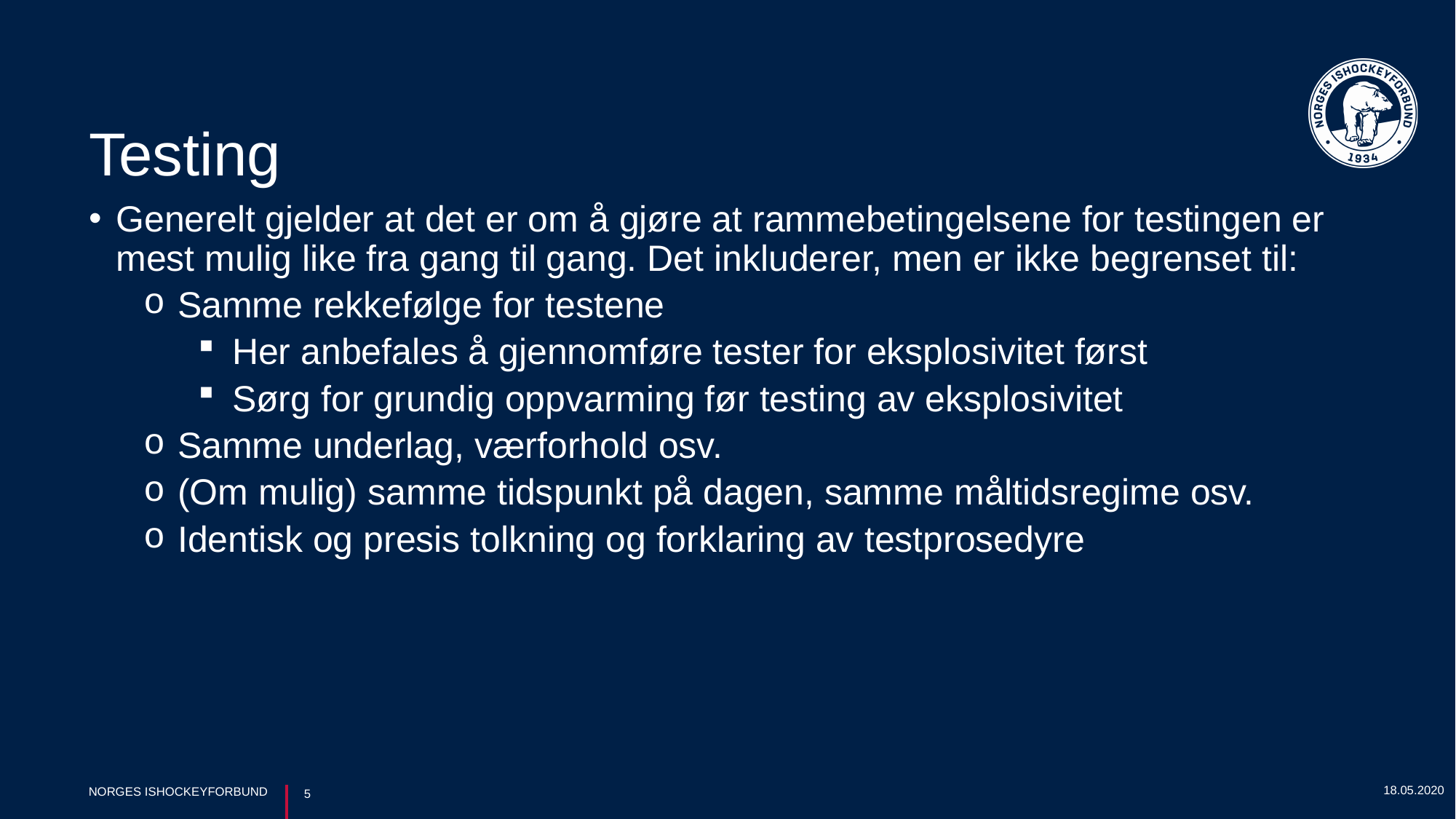

# Testing
Generelt gjelder at det er om å gjøre at rammebetingelsene for testingen er mest mulig like fra gang til gang. Det inkluderer, men er ikke begrenset til:
Samme rekkefølge for testene
Her anbefales å gjennomføre tester for eksplosivitet først
Sørg for grundig oppvarming før testing av eksplosivitet
Samme underlag, værforhold osv.
(Om mulig) samme tidspunkt på dagen, samme måltidsregime osv.
Identisk og presis tolkning og forklaring av testprosedyre

18.05.2020
NORGES ISHOCKEYFORBUND
5